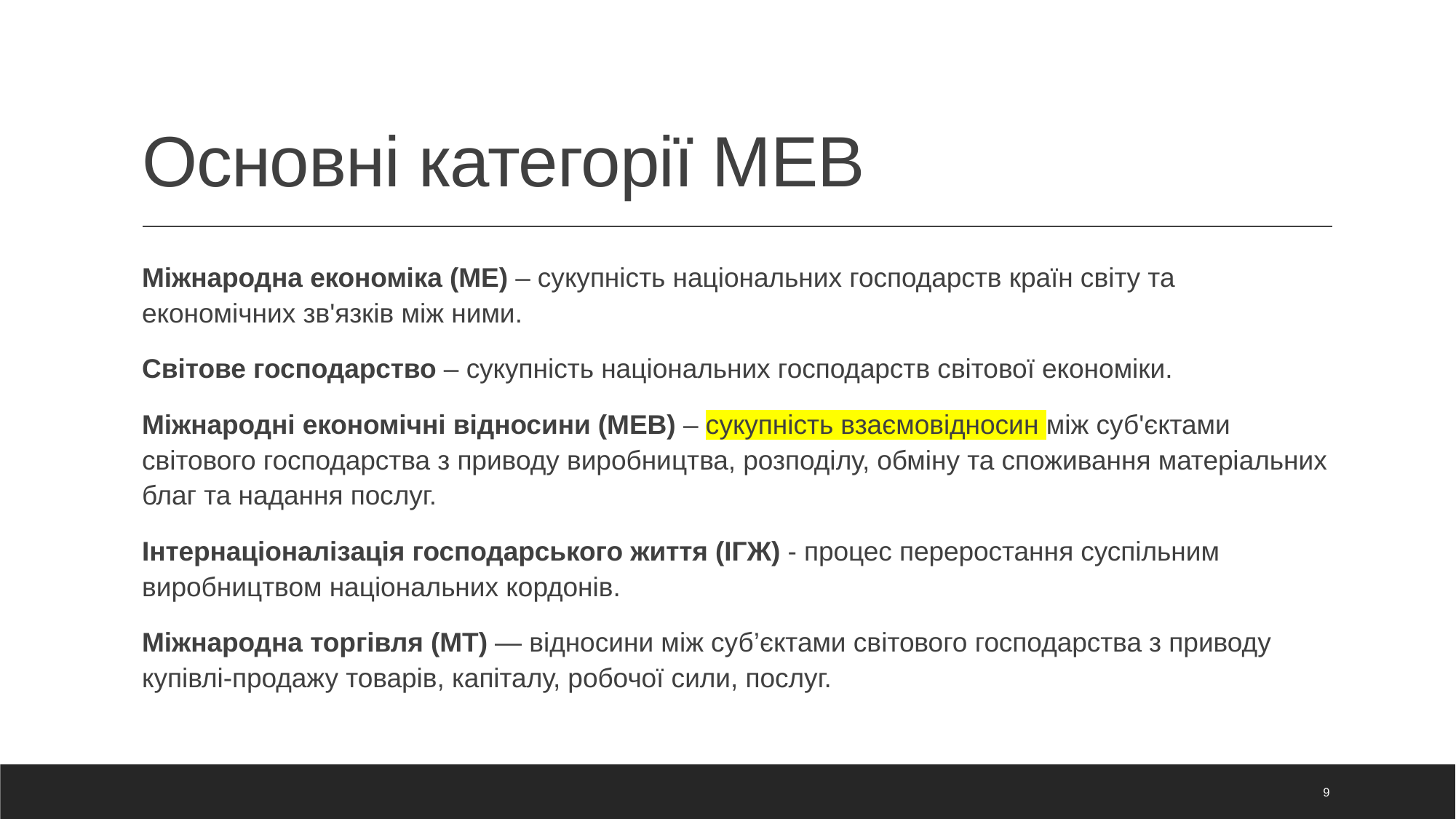

# Основні категорії МЕВ
Міжнародна економіка (МЕ) – сукупність національних господарств країн світу та економічних зв'язків між ними.
Світове господарство – сукупність національних господарств світової економіки.
Міжнародні економічні відносини (МЕВ) – сукупність взаємовідносин між суб'єктами світового господарства з приводу виробництва, розподілу, обміну та споживання матеріальних благ та надання послуг.
Інтернаціоналізація господарського життя (ІГЖ) - процес переростання суспільним виробництвом національних кордонів.
Міжнародна торгівля (МТ) — відносини між суб’єктами світового господарства з приводу купівлі-продажу товарів, капіталу, робочої сили, послуг.

9